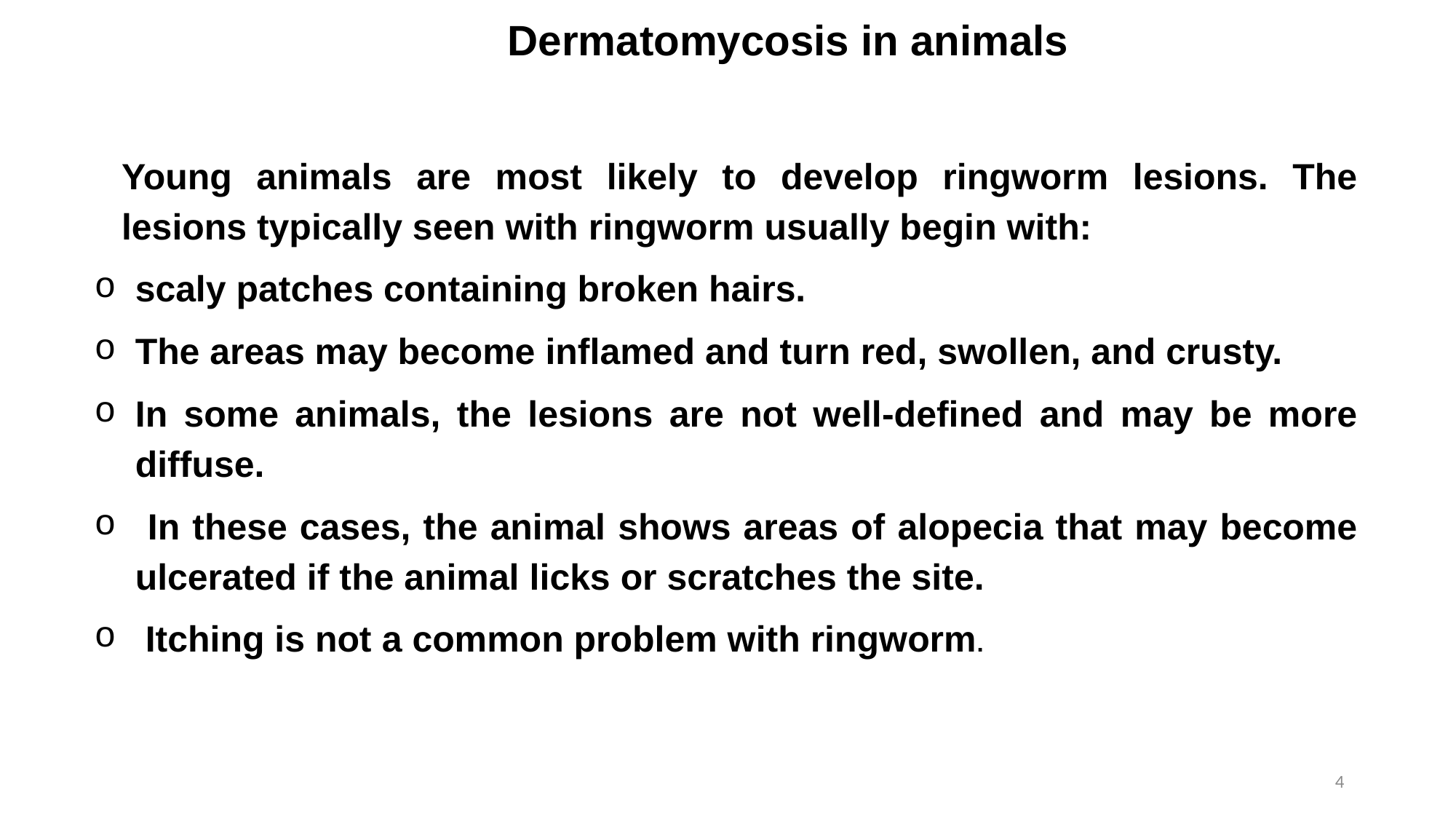

Dermatomycosis in animals

Young animals are most likely to develop ringworm lesions. The lesions typically seen with ringworm usually begin with:
scaly patches containing broken hairs.
The areas may become inflamed and turn red, swollen, and crusty.
In some animals, the lesions are not well-defined and may be more diffuse.
 In these cases, the animal shows areas of alopecia that may become ulcerated if the animal licks or scratches the site.
 Itching is not a common problem with ringworm.

4